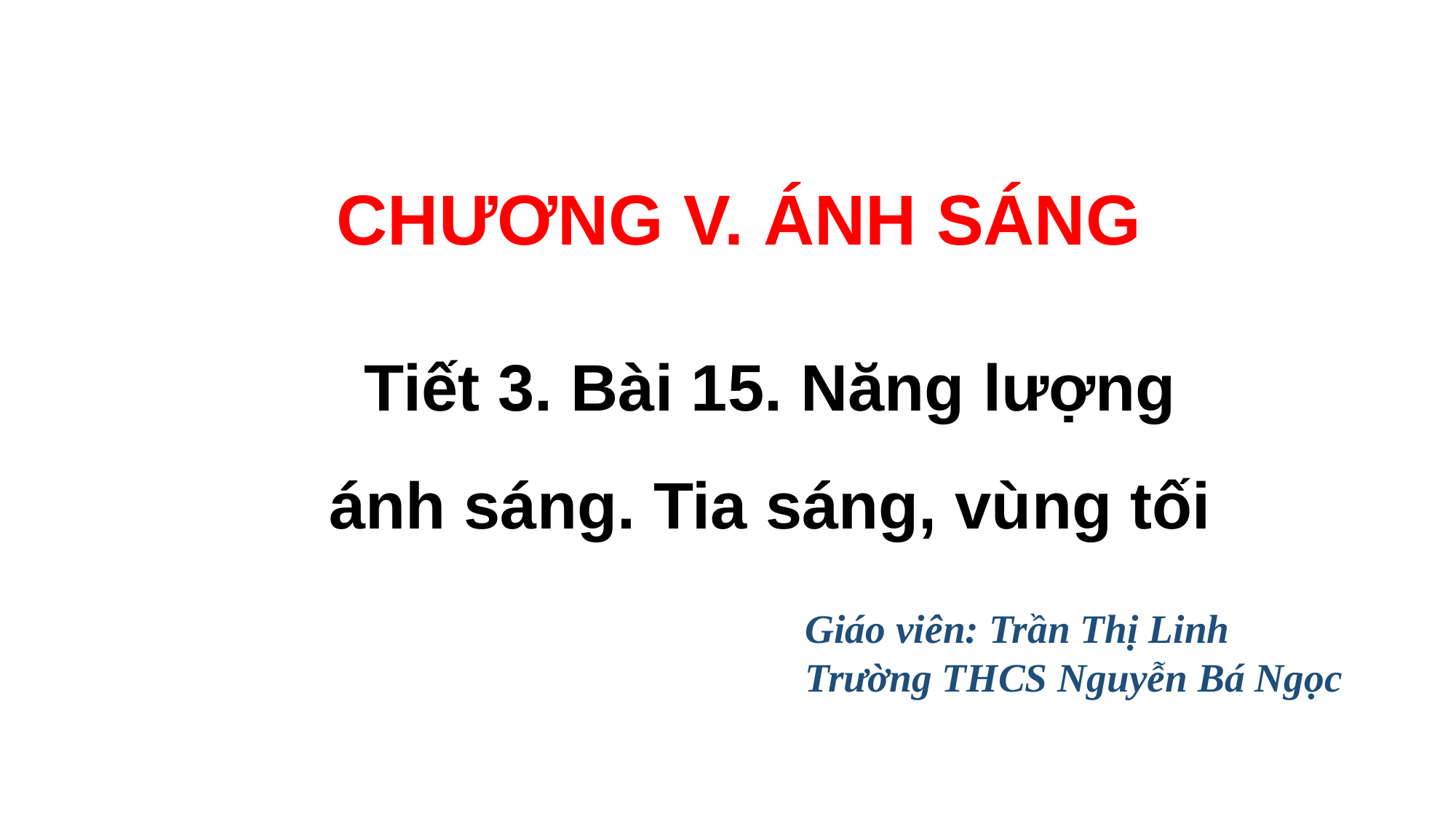

CHƯƠNG V. ÁNH SÁNG
Tiết 3. Bài 15. Năng lượng ánh sáng. Tia sáng, vùng tối
Giáo viên: Trần Thị Linh
Trường THCS Nguyễn Bá Ngọc